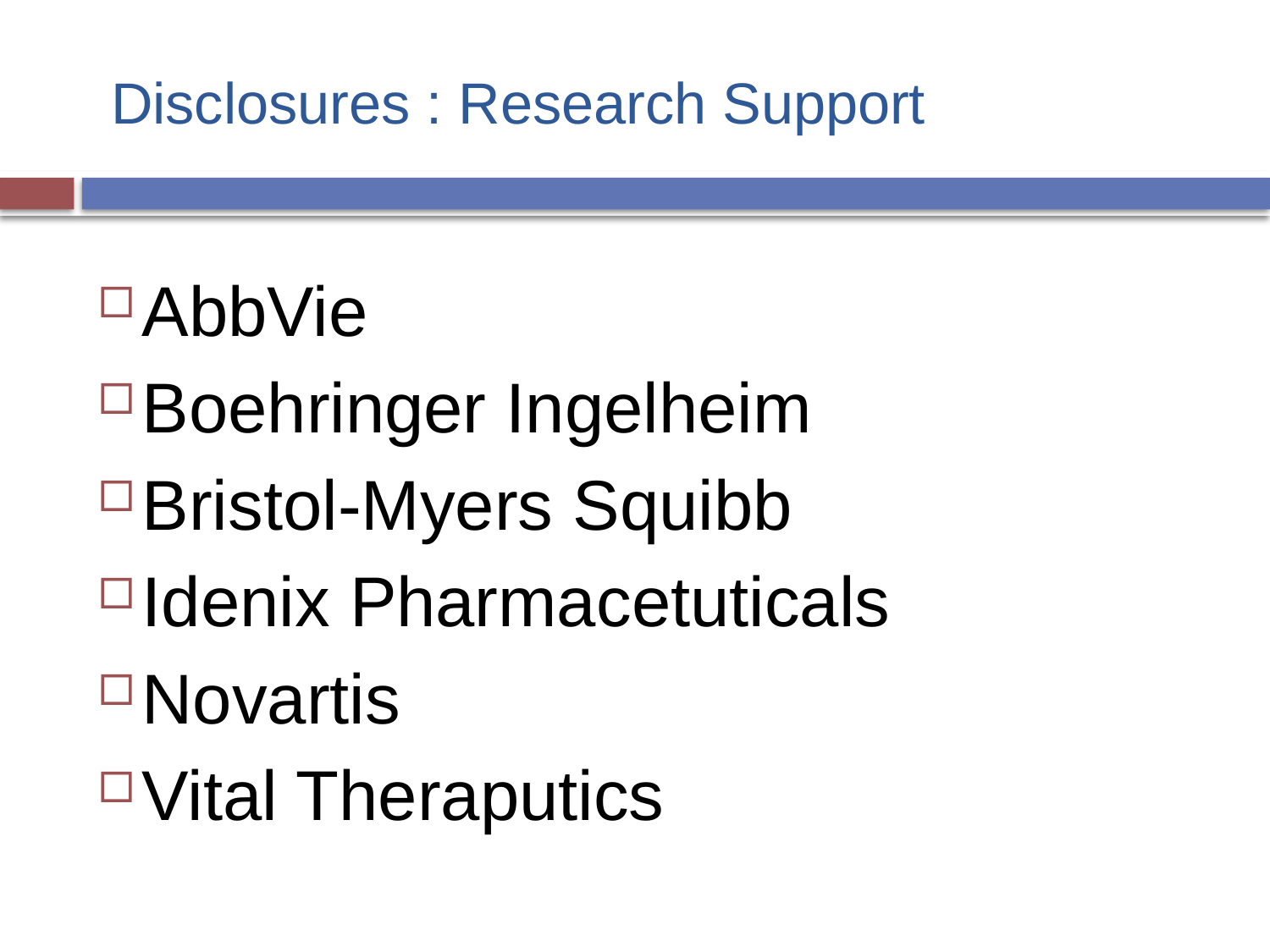

# Disclosures : Research Support
AbbVie
Boehringer Ingelheim
Bristol-Myers Squibb
Idenix Pharmacetuticals
Novartis
Vital Theraputics